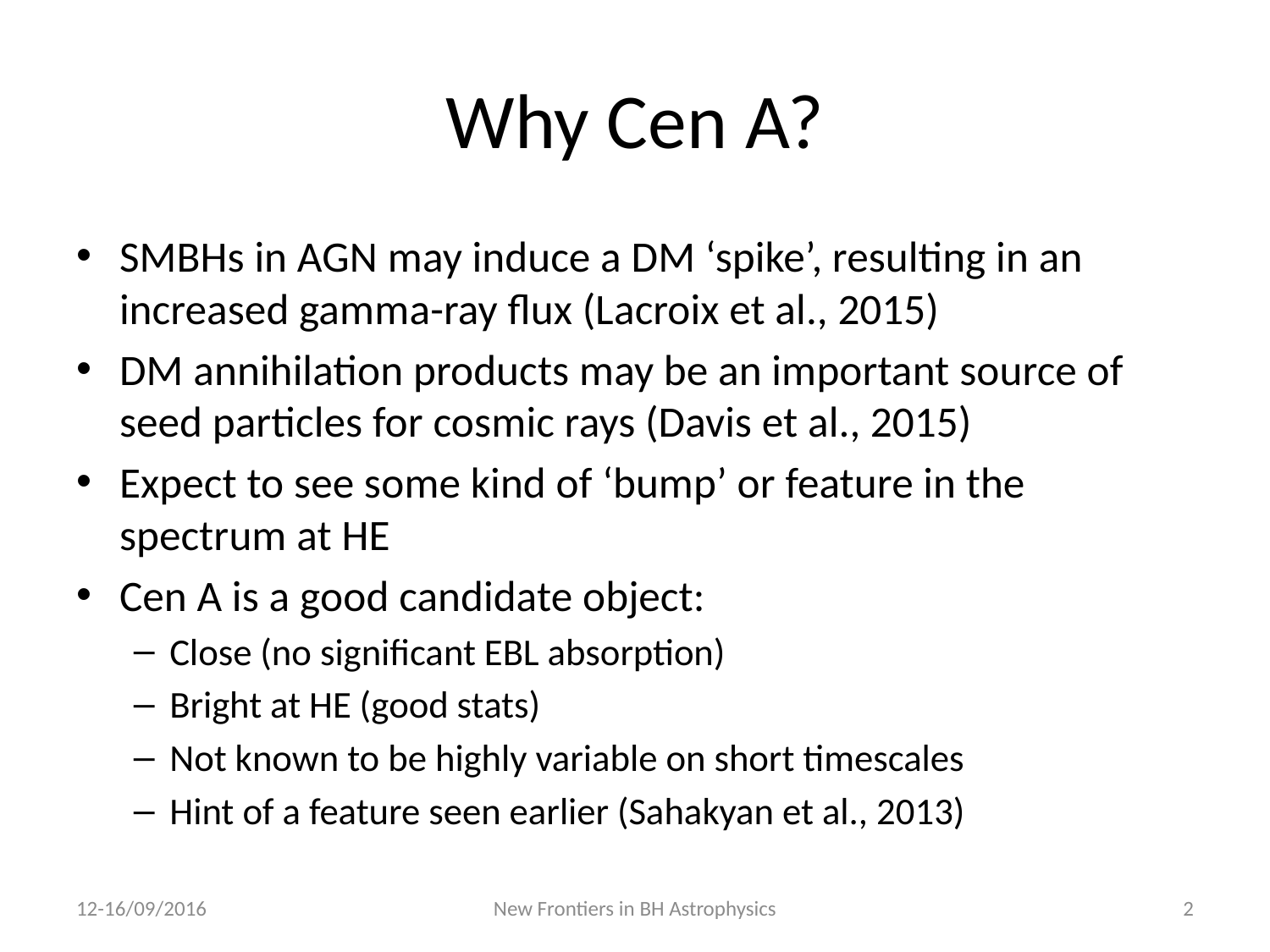

# Why Cen A?
SMBHs in AGN may induce a DM ‘spike’, resulting in an increased gamma-ray flux (Lacroix et al., 2015)
DM annihilation products may be an important source of seed particles for cosmic rays (Davis et al., 2015)
Expect to see some kind of ‘bump’ or feature in the spectrum at HE
Cen A is a good candidate object:
Close (no significant EBL absorption)
Bright at HE (good stats)
Not known to be highly variable on short timescales
Hint of a feature seen earlier (Sahakyan et al., 2013)

12-16/09/2016
New Frontiers in BH Astrophysics
2